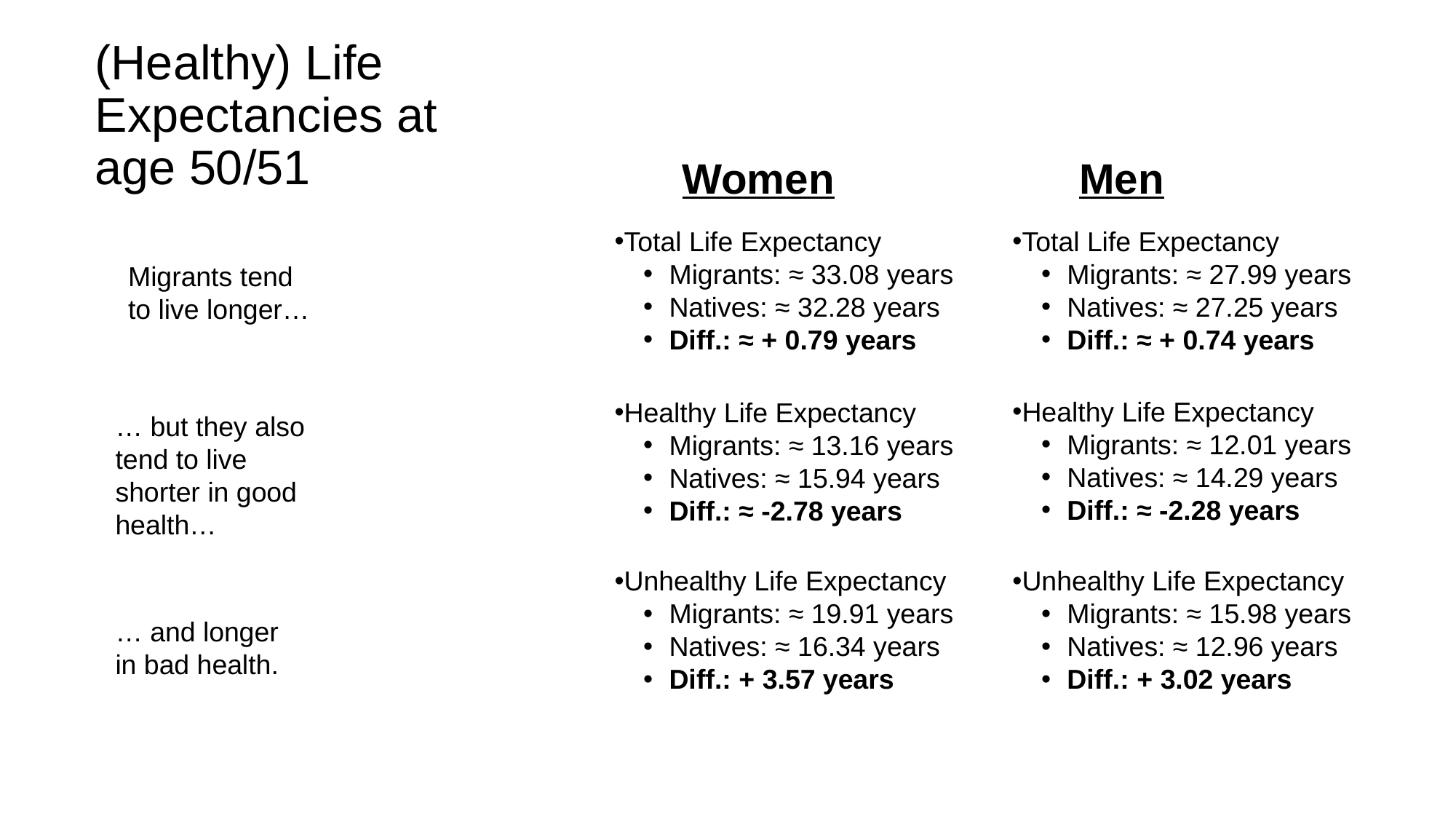

# (Healthy) Life  Expectancies at age 50/51
Women
Men
Total Life Expectancy
Migrants: ≈ 33.08 years
Natives: ≈ 32.28 years
Diff.: ≈ + 0.79 years
Total Life Expectancy
Migrants: ≈ 27.99 years
Natives: ≈ 27.25 years
Diff.: ≈ + 0.74 years
Migrants tend to live longer…
Healthy Life Expectancy
Migrants: ≈ 12.01 years
Natives: ≈ 14.29 years
Diff.: ≈ -2.28 years
Healthy Life Expectancy
Migrants: ≈ 13.16 years
Natives: ≈ 15.94 years
Diff.: ≈ -2.78 years
… but they also tend to live shorter in good health…
Unhealthy Life Expectancy
Migrants: ≈ 15.98 years
Natives: ≈ 12.96 years
Diff.: + 3.02 years
Unhealthy Life Expectancy
Migrants: ≈ 19.91 years
Natives: ≈ 16.34 years
Diff.: + 3.57 years
… and longer in bad health.